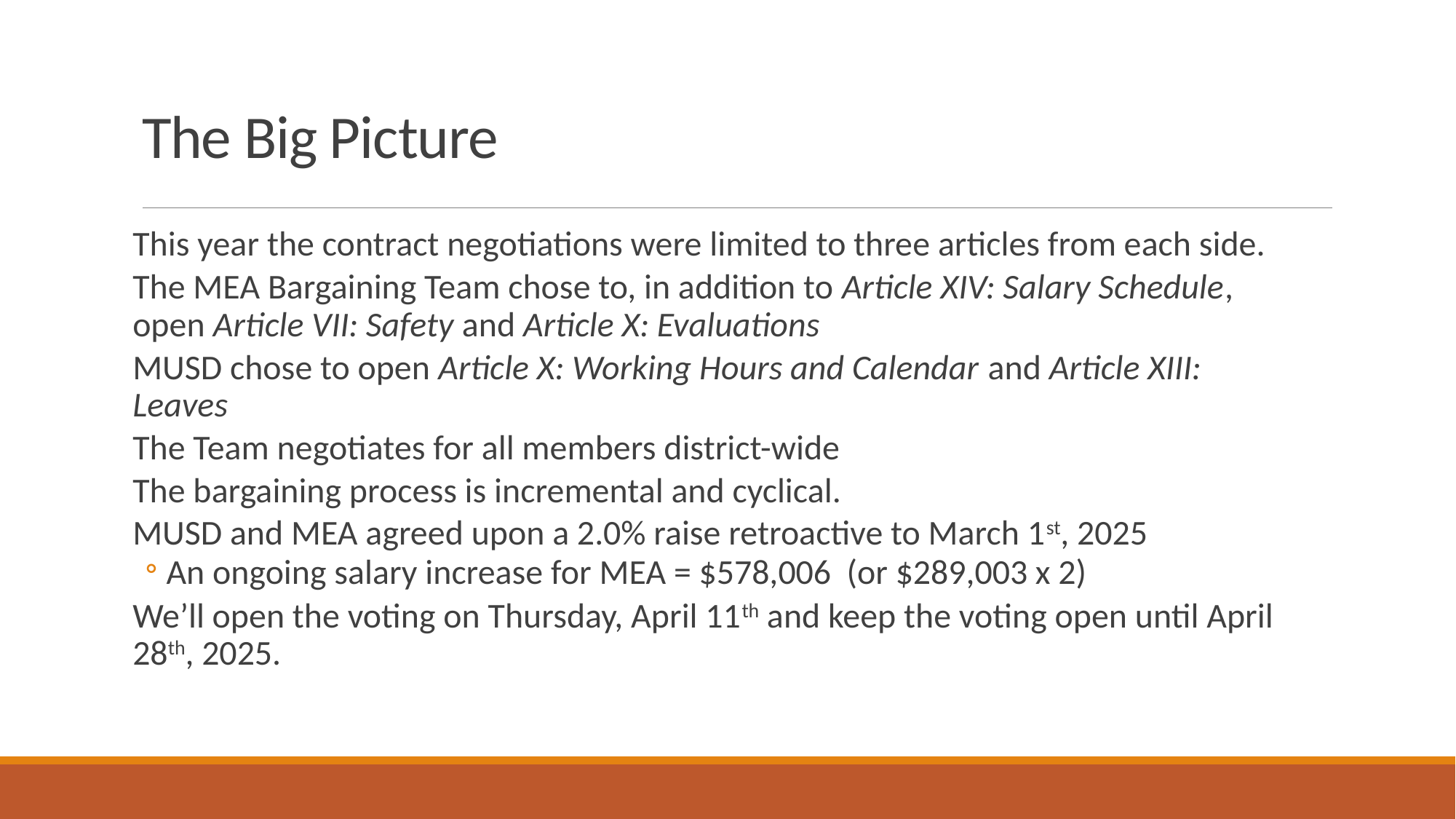

# The Big Picture

This year the contract negotiations were limited to three articles from each side.
The MEA Bargaining Team chose to, in addition to Article XIV: Salary Schedule, open Article VII: Safety and Article X: Evaluations
MUSD chose to open Article X: Working Hours and Calendar and Article XIII: Leaves
The Team negotiates for all members district-wide
The bargaining process is incremental and cyclical.
MUSD and MEA agreed upon a 2.0% raise retroactive to March 1st, 2025
An ongoing salary increase for MEA = $578,006  (or $289,003 x 2)
We’ll open the voting on Thursday, April 11th and keep the voting open until April 28th, 2025.